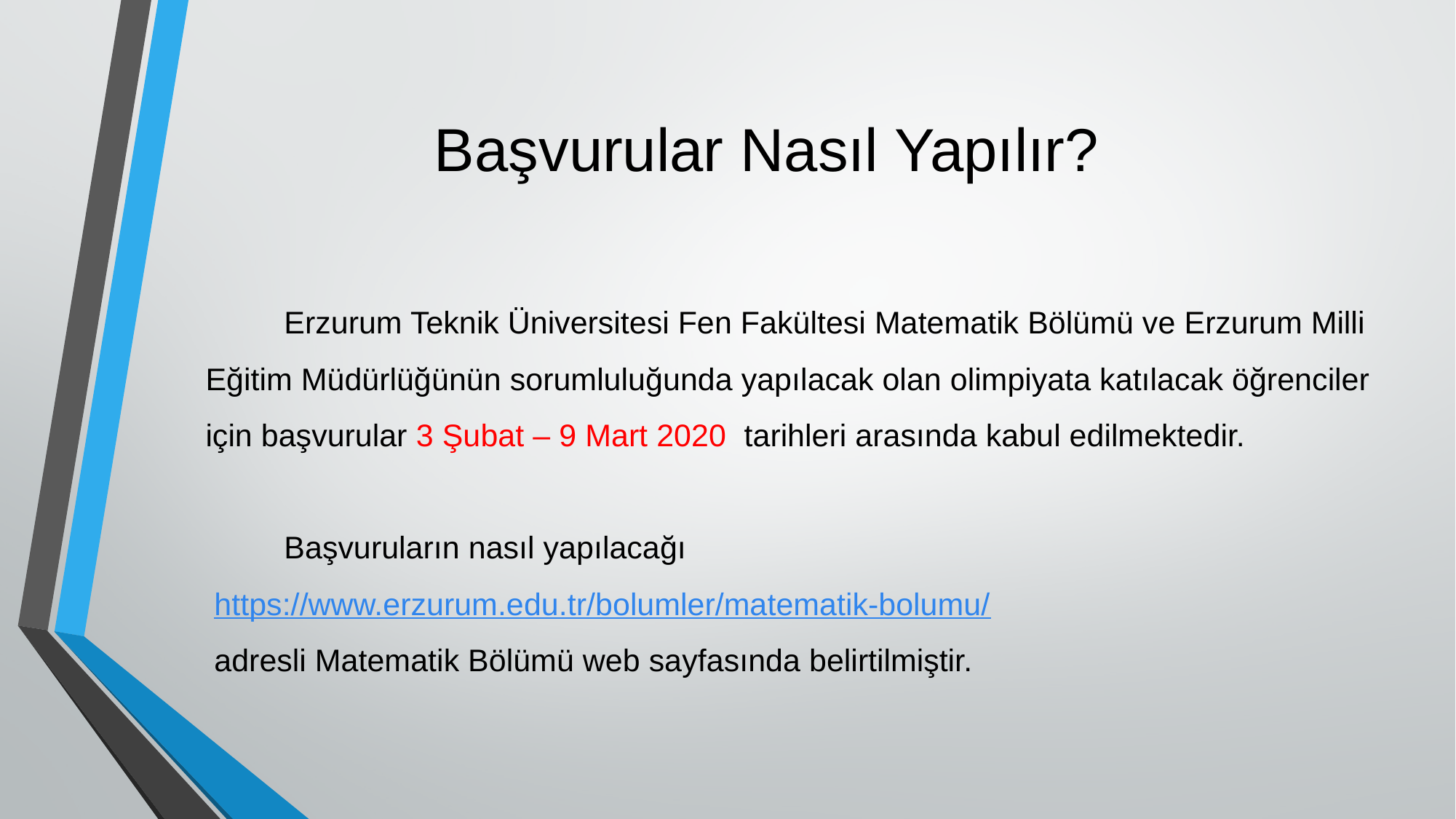

# Başvurular Nasıl Yapılır?
         Erzurum Teknik Üniversitesi Fen Fakültesi Matematik Bölümü ve Erzurum Milli Eğitim Müdürlüğünün sorumluluğunda yapılacak olan olimpiyata katılacak öğrenciler için başvurular 3 Şubat – 9 Mart 2020  tarihleri arasında kabul edilmektedir.

         Başvuruların nasıl yapılacağı
 https://www.erzurum.edu.tr/bolumler/matematik-bolumu/
 adresli Matematik Bölümü web sayfasında belirtilmiştir.